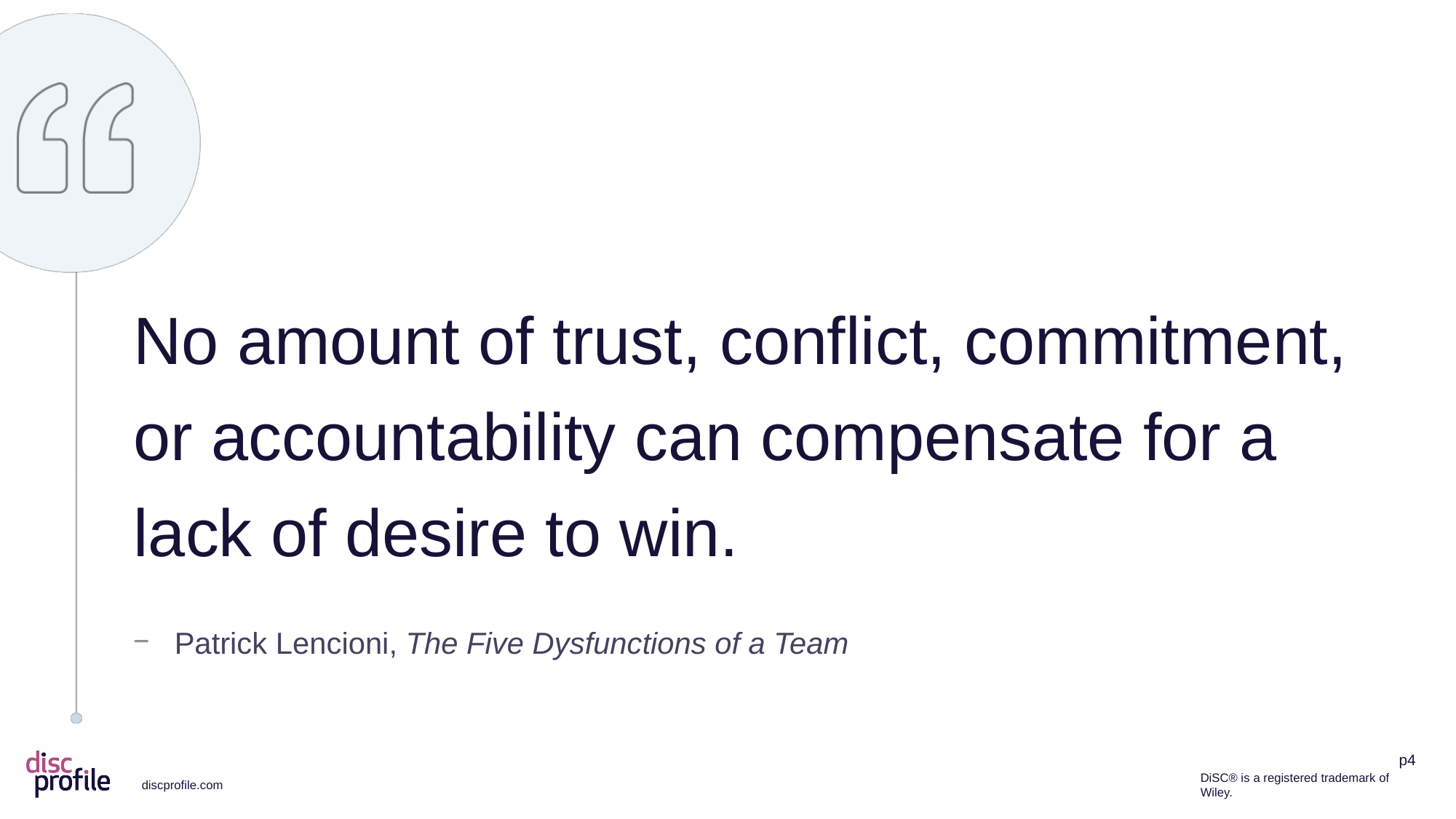

No amount of trust, conflict, commitment, or accountability can compensate for a lack of desire to win.
Patrick Lencioni, The Five Dysfunctions of a Team